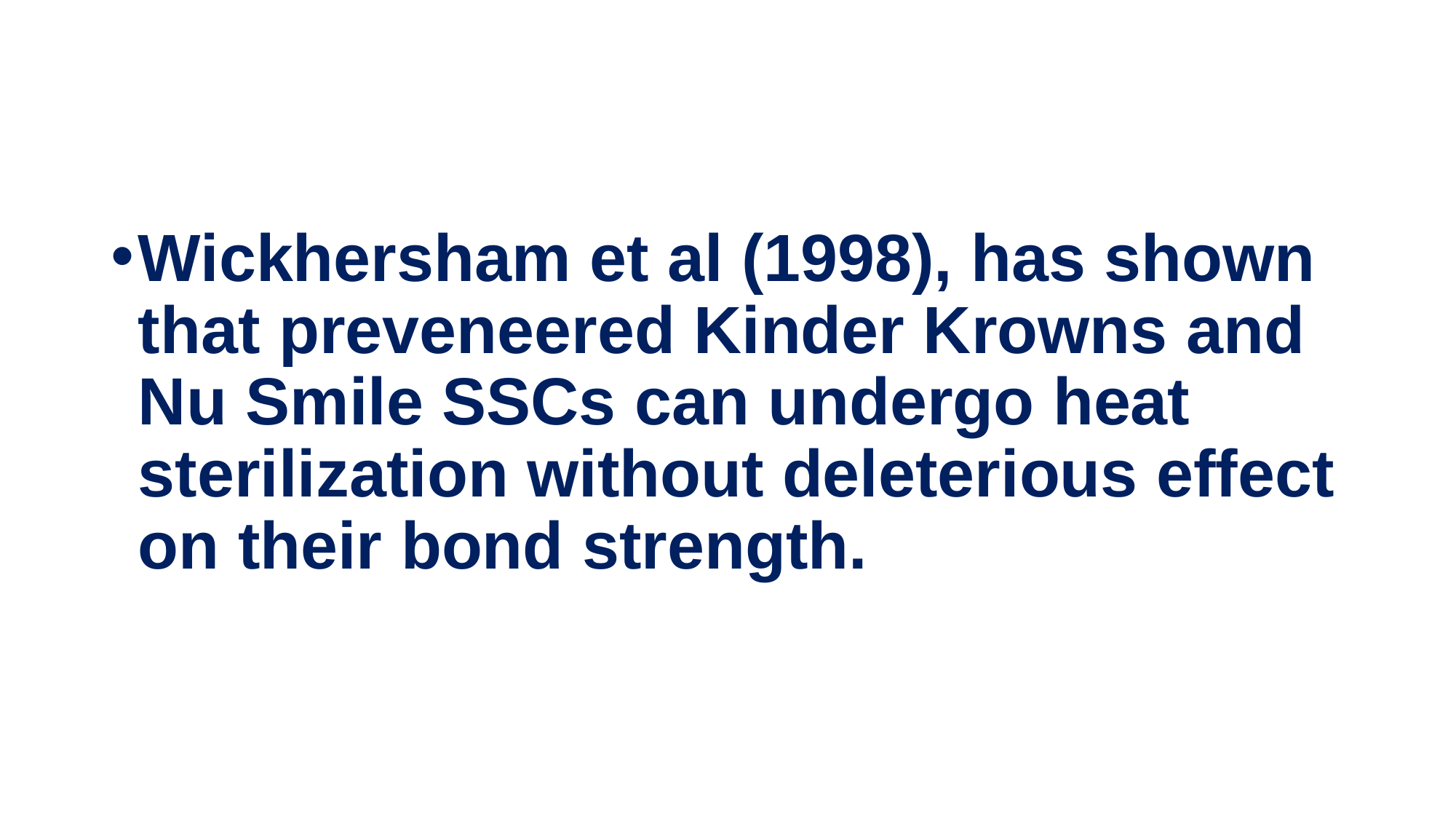

#
Wickhersham et al (1998), has shown that preveneered Kinder Krowns and Nu Smile SSCs can undergo heat sterilization without deleterious effect on their bond strength.